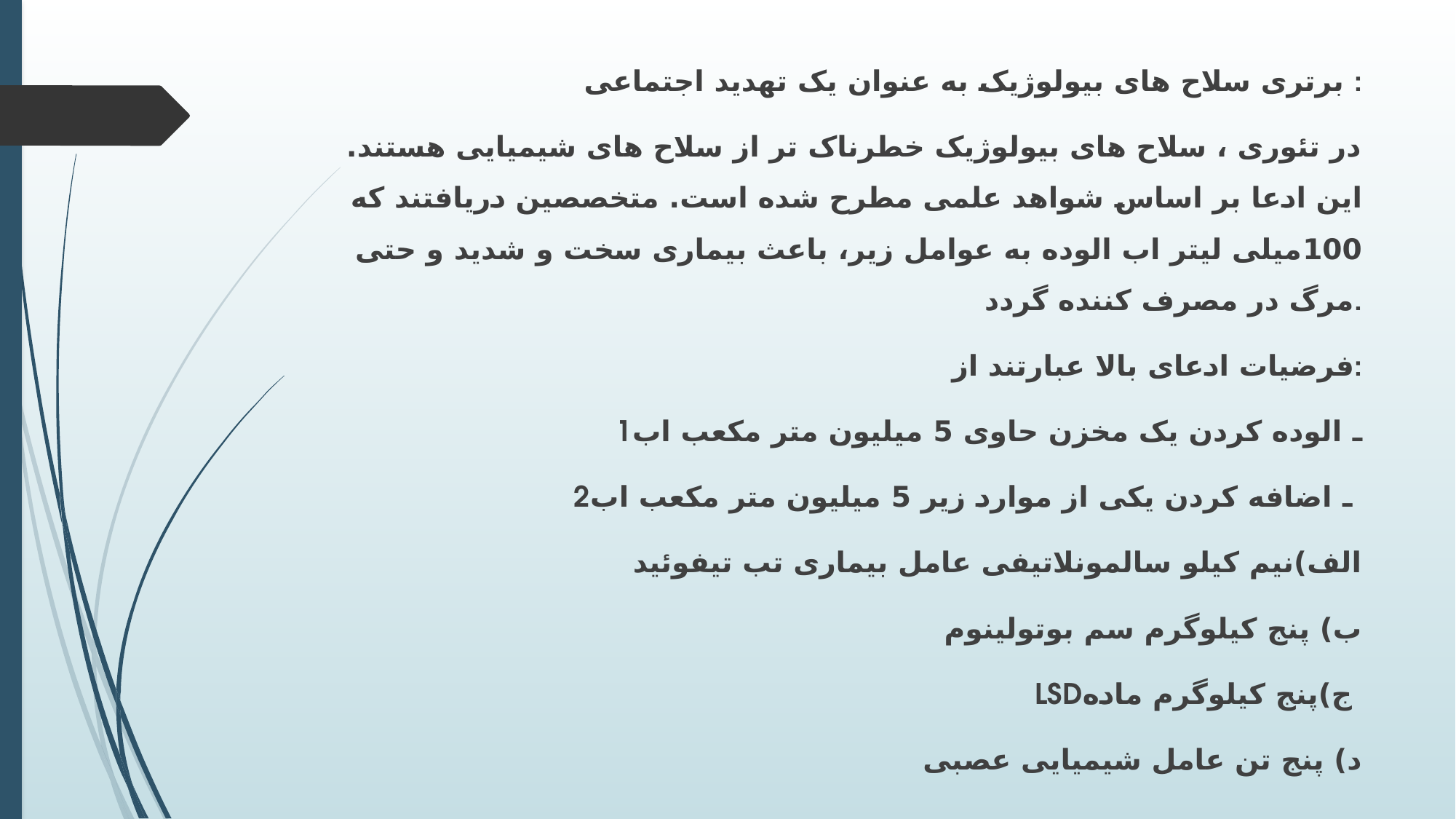

برتری سلاح های بیولوژیک به عنوان یک تهدید اجتماعی :
در تئوری ، سلاح های بیولوژیک خطرناک تر از سلاح های شیمیایی هستند. این ادعا بر اساس شواهد علمی مطرح شده است. متخصصین دریافتند که 100میلی لیتر اب الوده به عوامل زیر، باعث بیماری سخت و شدید و حتی مرگ در مصرف کننده گردد.
فرضیات ادعای بالا عبارتند از:
1ـ الوده کردن یک مخزن حاوی 5 میلیون متر مکعب اب
2ـ اضافه کردن یکی از موارد زیر 5 میلیون متر مکعب اب
الف)نیم کیلو سالمونلاتیفی عامل بیماری تب تیفوئید
ب) پنج کیلوگرم سم بوتولینوم
LSDج)پنج کیلوگرم ماده
د) پنج تن عامل شیمیایی عصبی